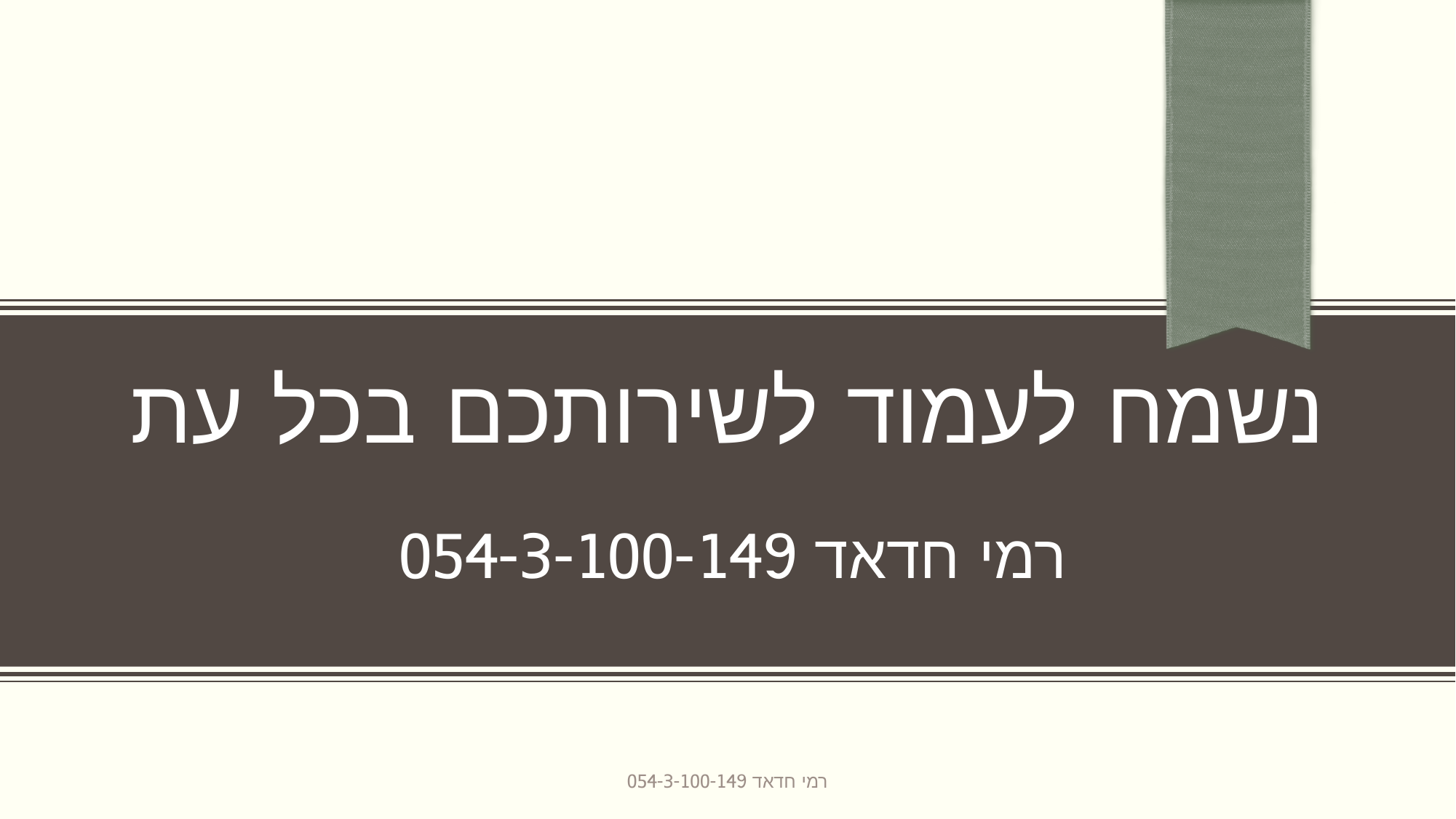

# נשמח לעמוד לשירותכם בכל עת

רמי חדאד 054-3-100-149

רמי חדאד 054-3-100-149